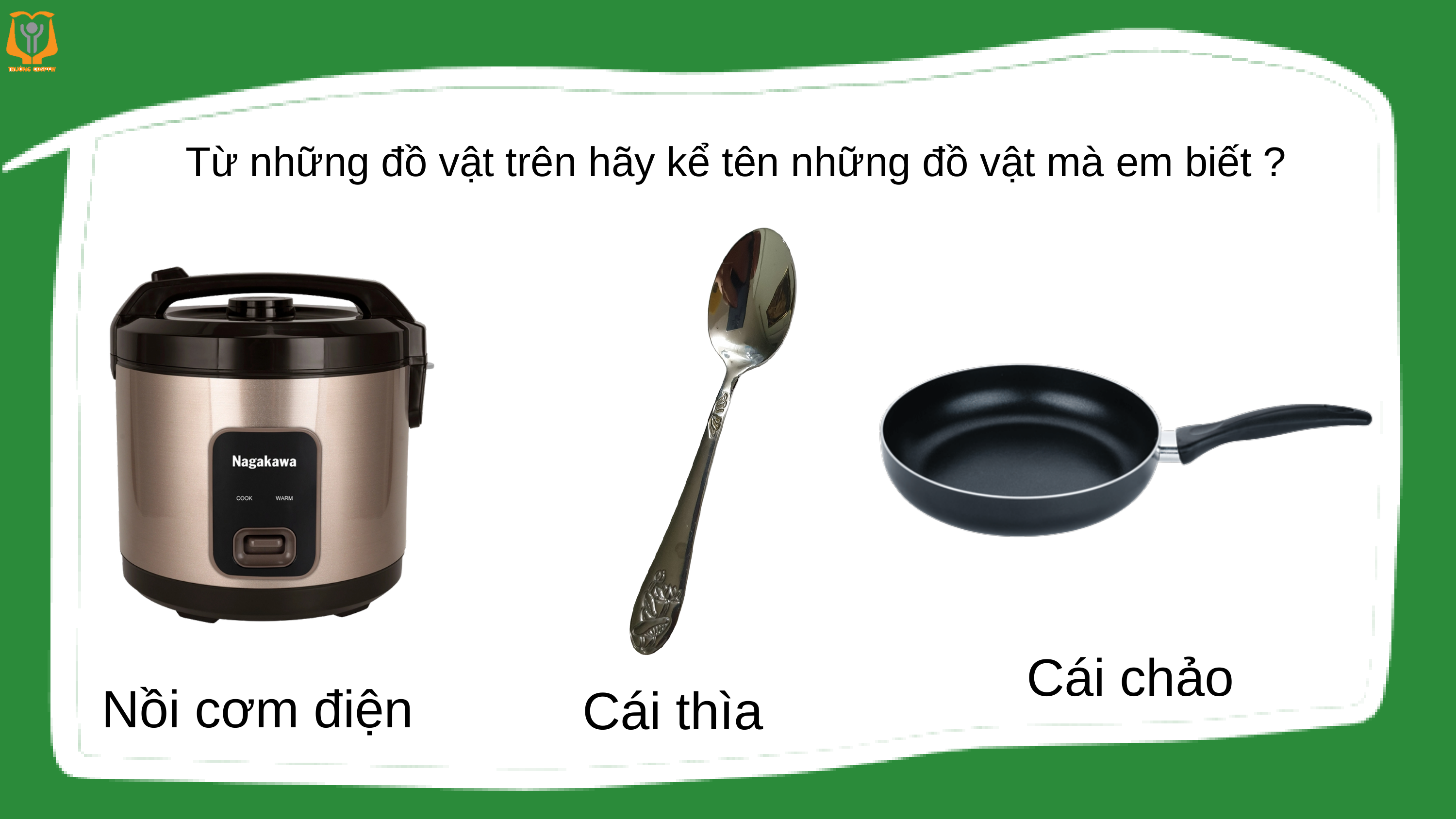

Từ những đồ vật trên hãy kể tên những đồ vật mà em biết ?

Cái chảo
Nồi cơm điện
Cái thìa